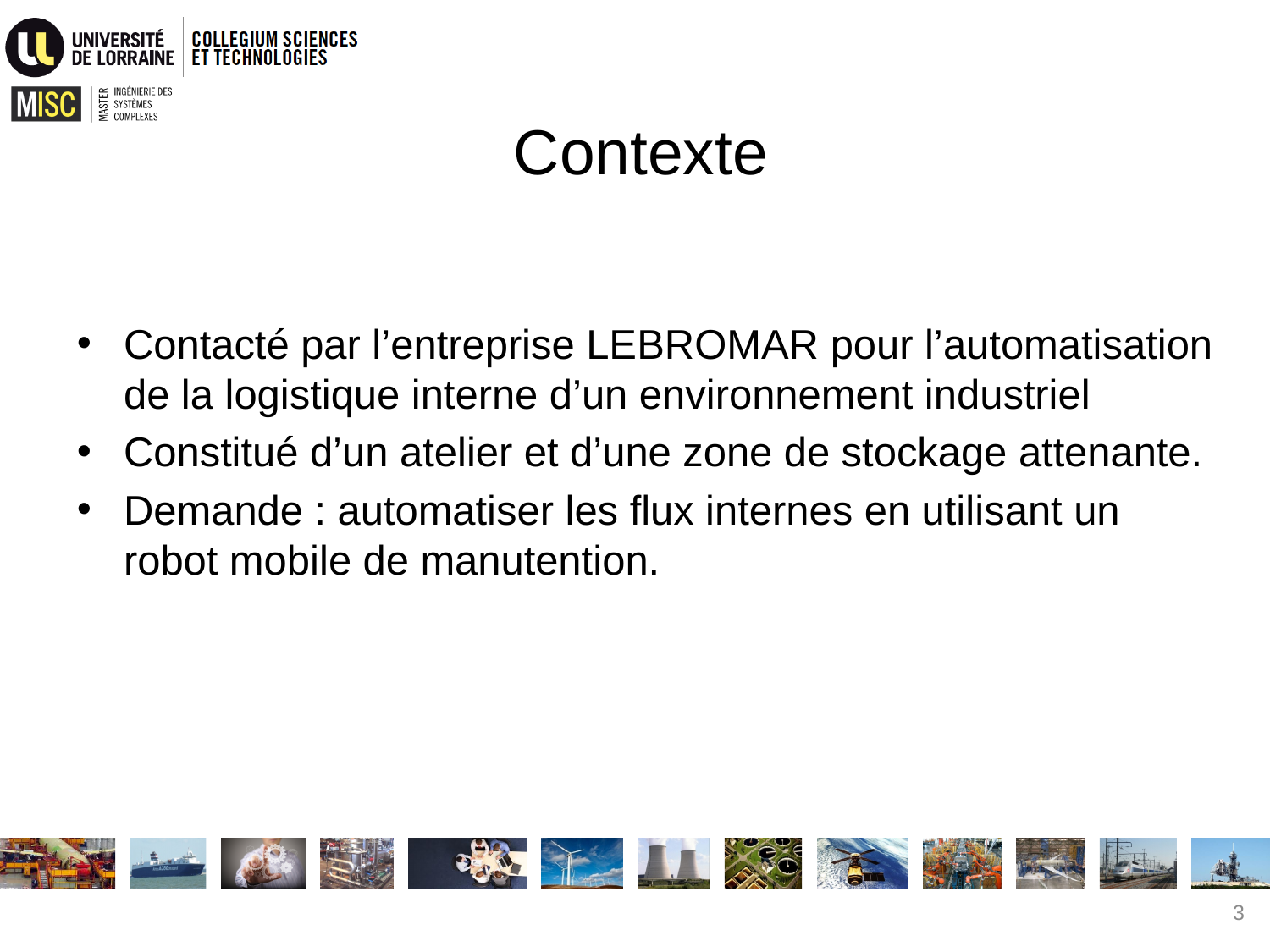

Contexte
Contacté par l’entreprise LEBROMAR pour l’automatisation de la logistique interne d’un environnement industriel
Constitué d’un atelier et d’une zone de stockage attenante.
Demande : automatiser les flux internes en utilisant un robot mobile de manutention.
3